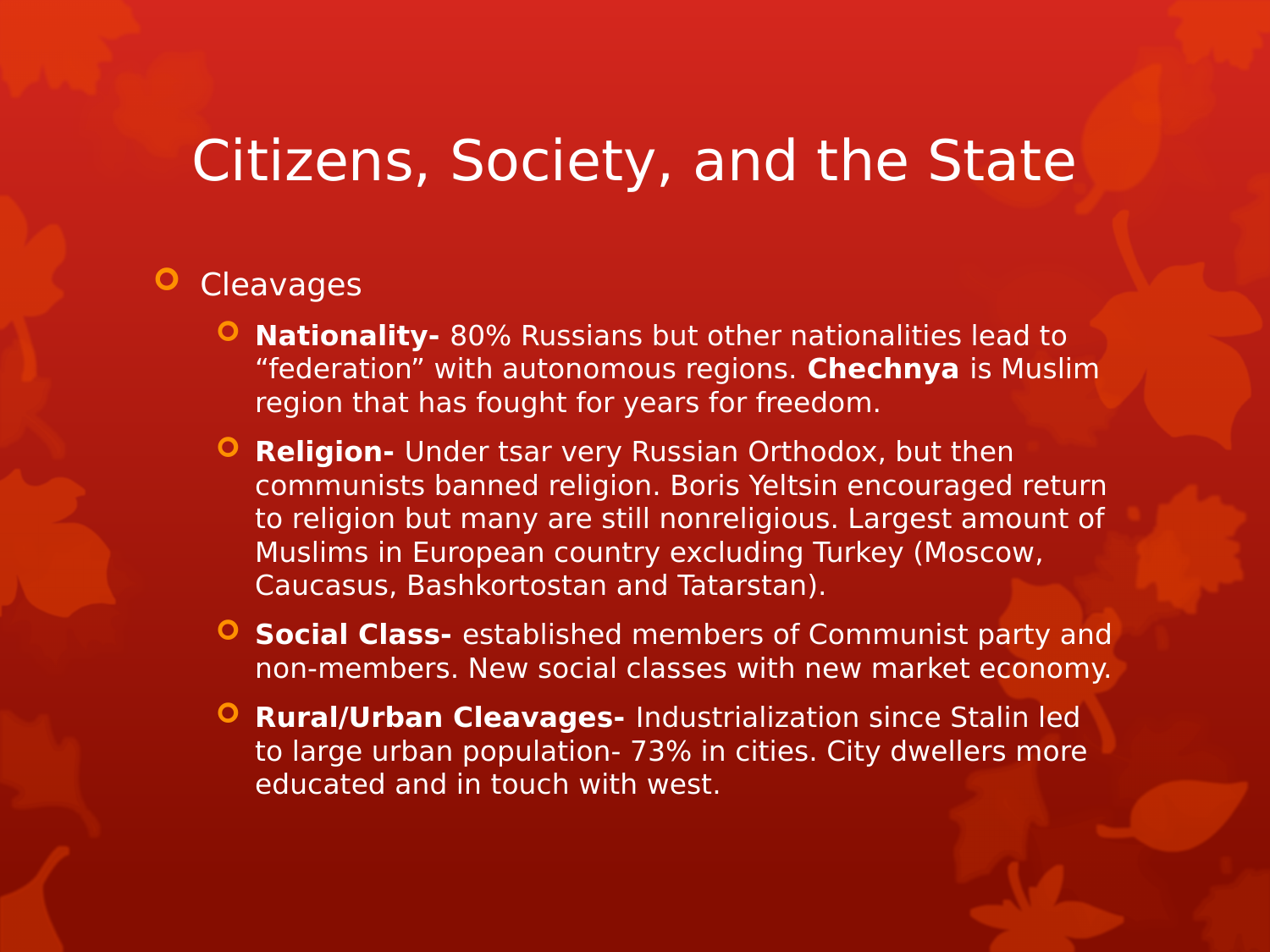

# Citizens, Society, and the State
Cleavages
Nationality- 80% Russians but other nationalities lead to “federation” with autonomous regions. Chechnya is Muslim region that has fought for years for freedom.
Religion- Under tsar very Russian Orthodox, but then communists banned religion. Boris Yeltsin encouraged return to religion but many are still nonreligious. Largest amount of Muslims in European country excluding Turkey (Moscow, Caucasus, Bashkortostan and Tatarstan).
Social Class- established members of Communist party and non-members. New social classes with new market economy.
Rural/Urban Cleavages- Industrialization since Stalin led to large urban population- 73% in cities. City dwellers more educated and in touch with west.